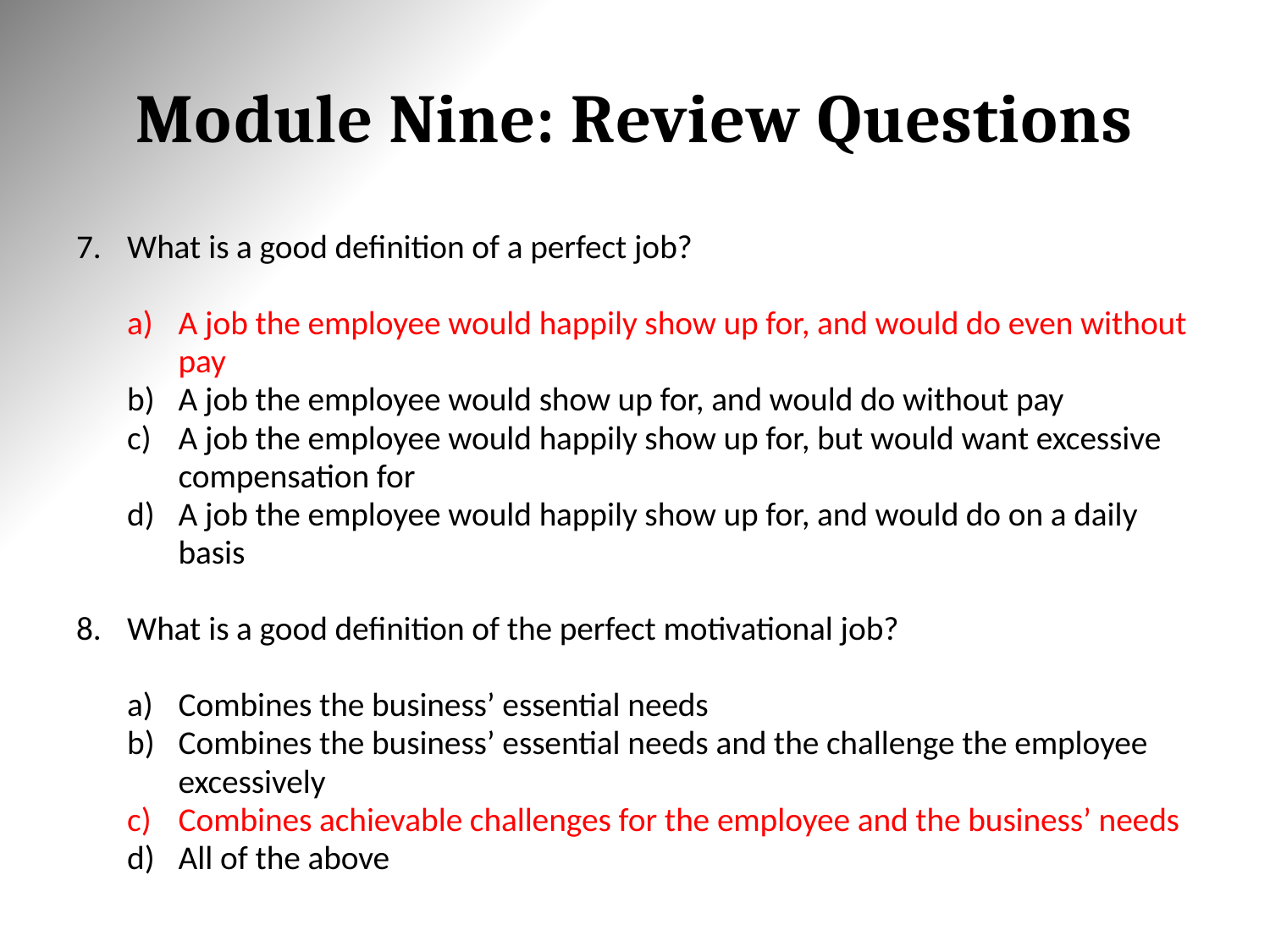

# Module Nine: Review Questions
What is a good definition of a perfect job?

A job the employee would happily show up for, and would do even without pay
A job the employee would show up for, and would do without pay
A job the employee would happily show up for, but would want excessive compensation for
A job the employee would happily show up for, and would do on a daily basis

What is a good definition of the perfect motivational job?

Combines the business’ essential needs
Combines the business’ essential needs and the challenge the employee excessively
Combines achievable challenges for the employee and the business’ needs
All of the above